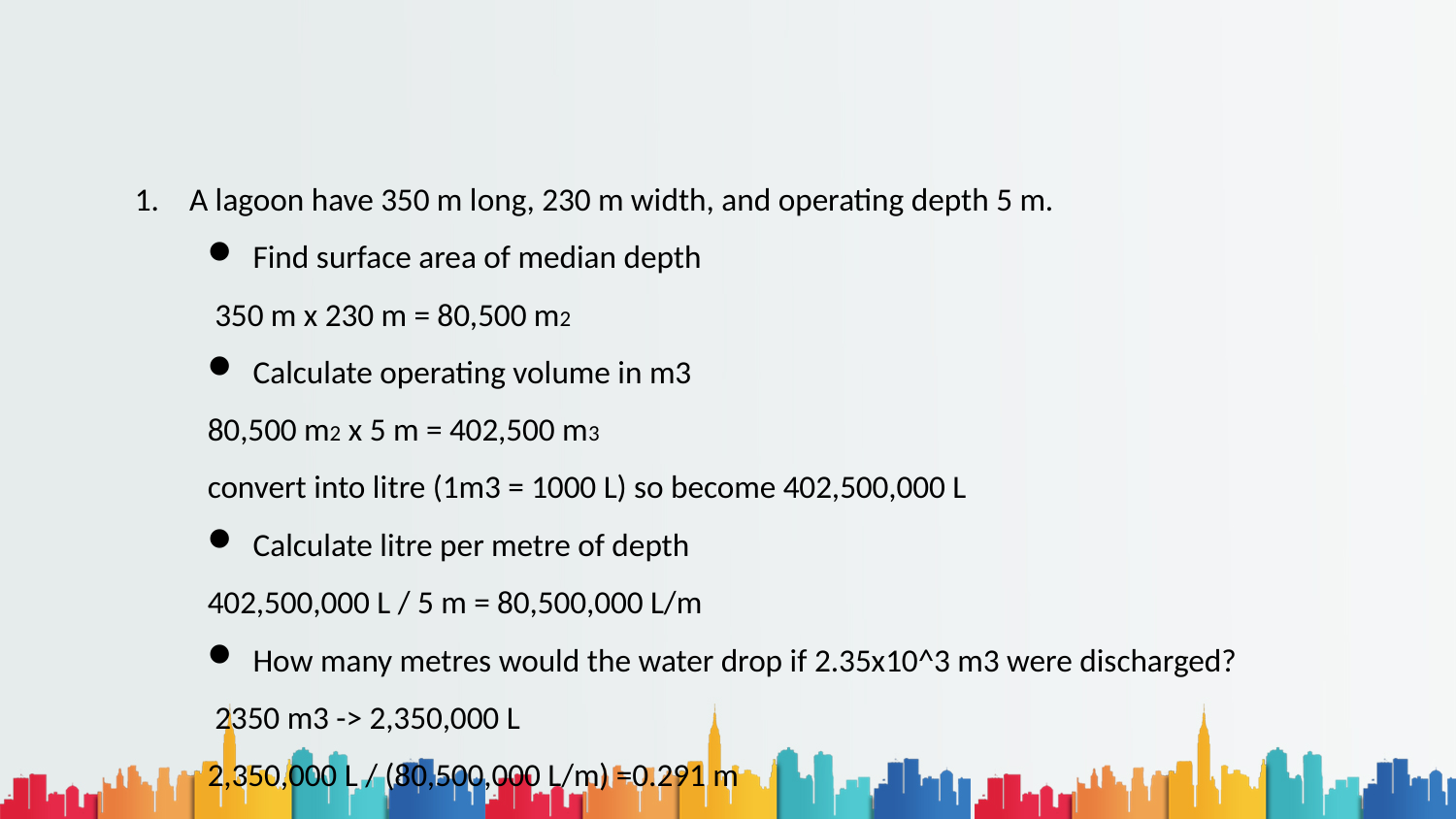

A lagoon have 350 m long, 230 m width, and operating depth 5 m.
Find surface area of median depth
 350 m x 230 m = 80,500 m2
Calculate operating volume in m3
80,500 m2 x 5 m = 402,500 m3
convert into litre (1m3 = 1000 L) so become 402,500,000 L
Calculate litre per metre of depth
402,500,000 L / 5 m = 80,500,000 L/m
How many metres would the water drop if 2.35x10^3 m3 were discharged?
 2350 m3 -> 2,350,000 L
2,350,000 L / (80,500,000 L/m) =0.291 m